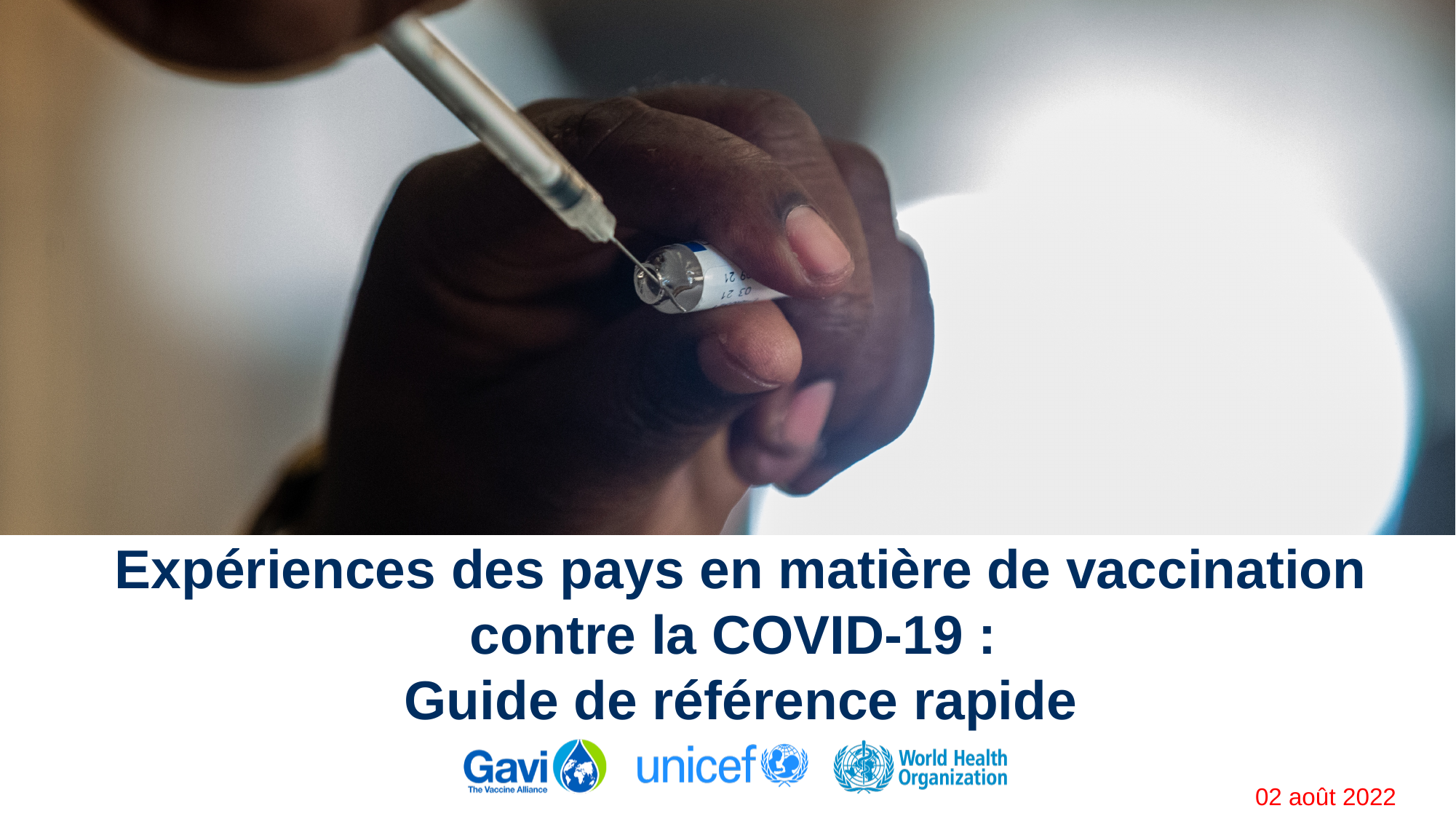

# Expériences des pays en matière de vaccination contre la COVID-19 : Guide de référence rapide
02 août 2022